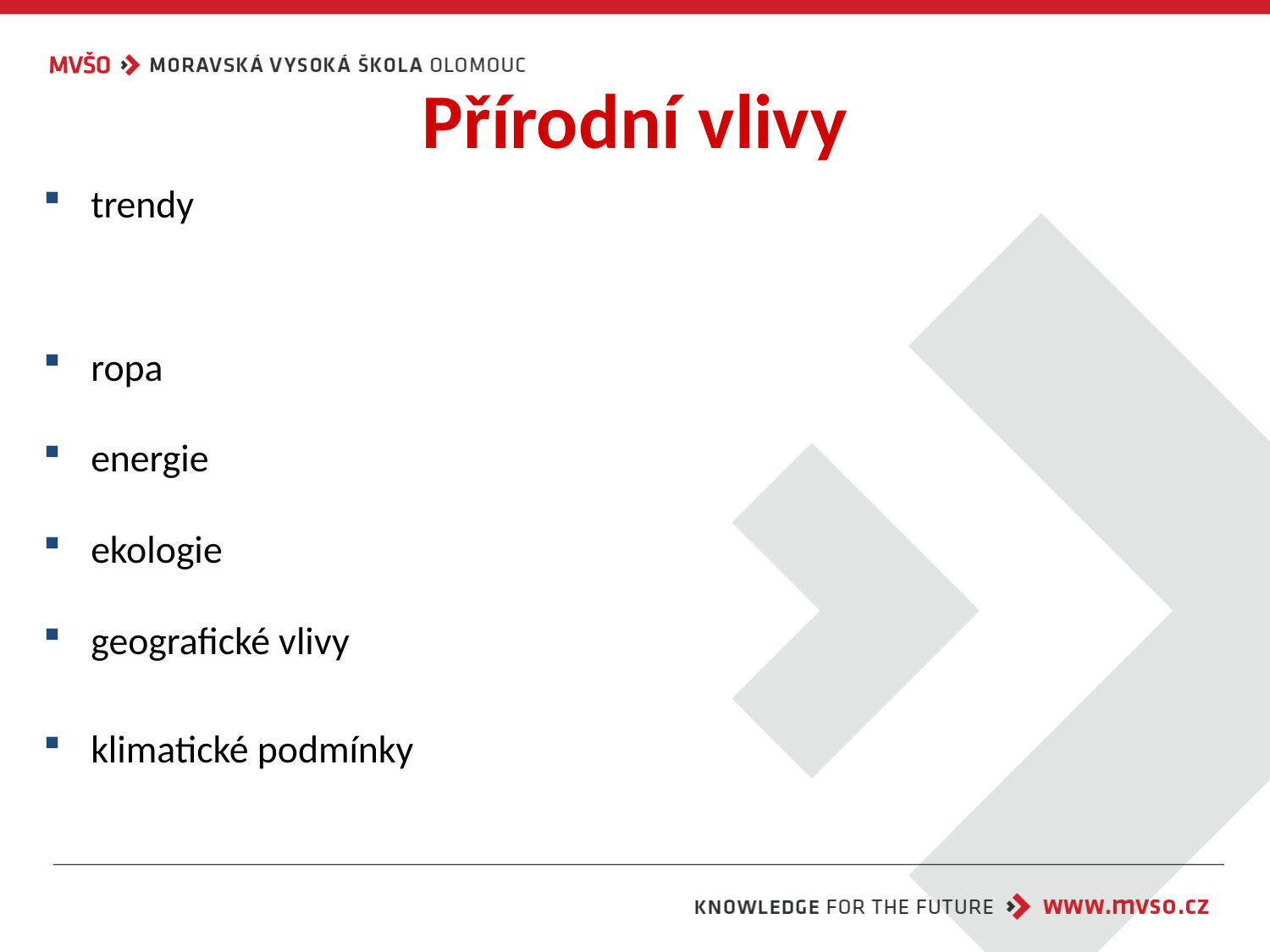

# Přírodní vlivy
trendy

ropa

energie

ekologie

geografické vlivy

klimatické podmínky